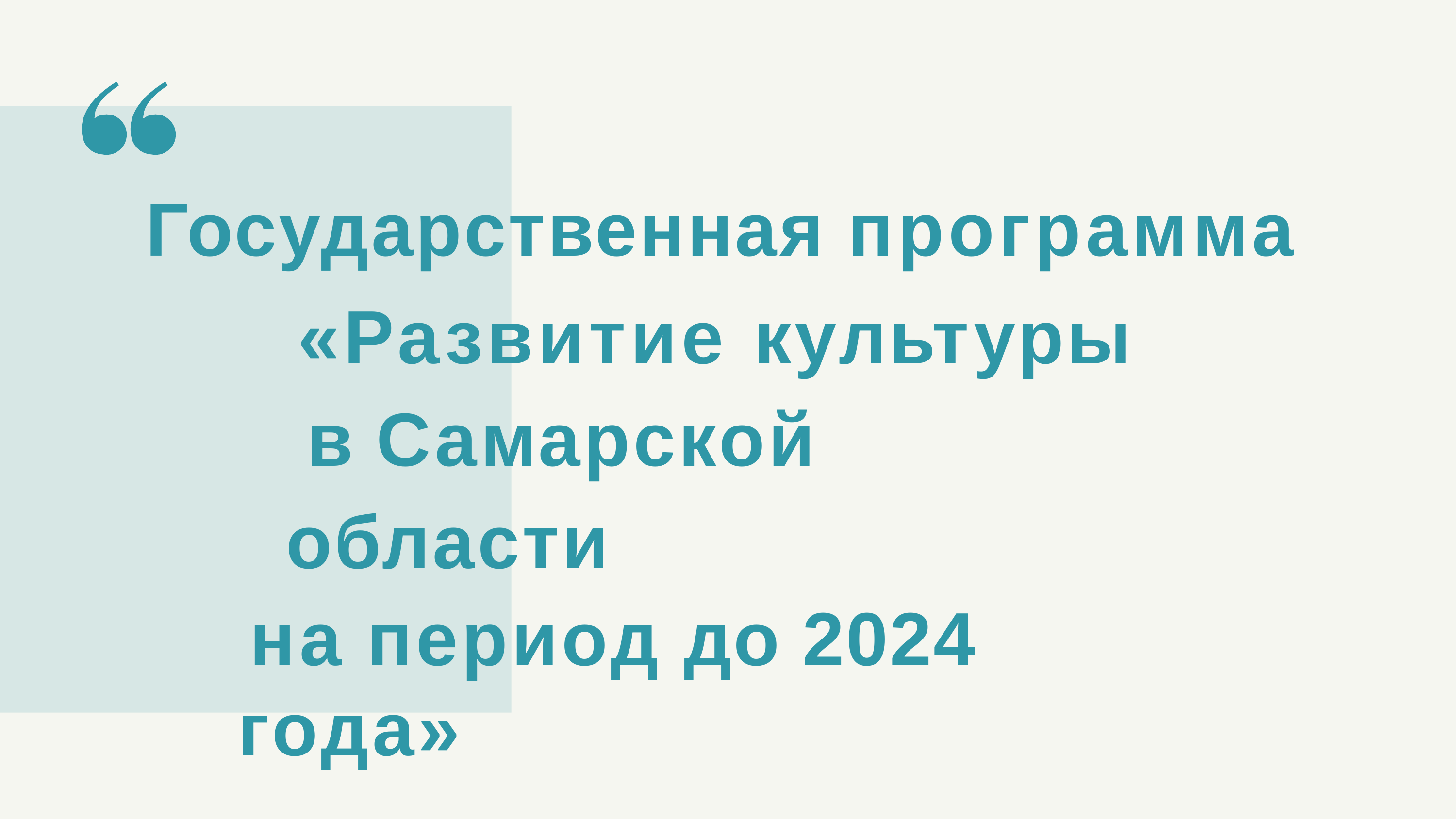

Государственная программа
«Развитие культуры  в Самарской области
на период до 2024 года»
Приложение № 13 (п. Ж)